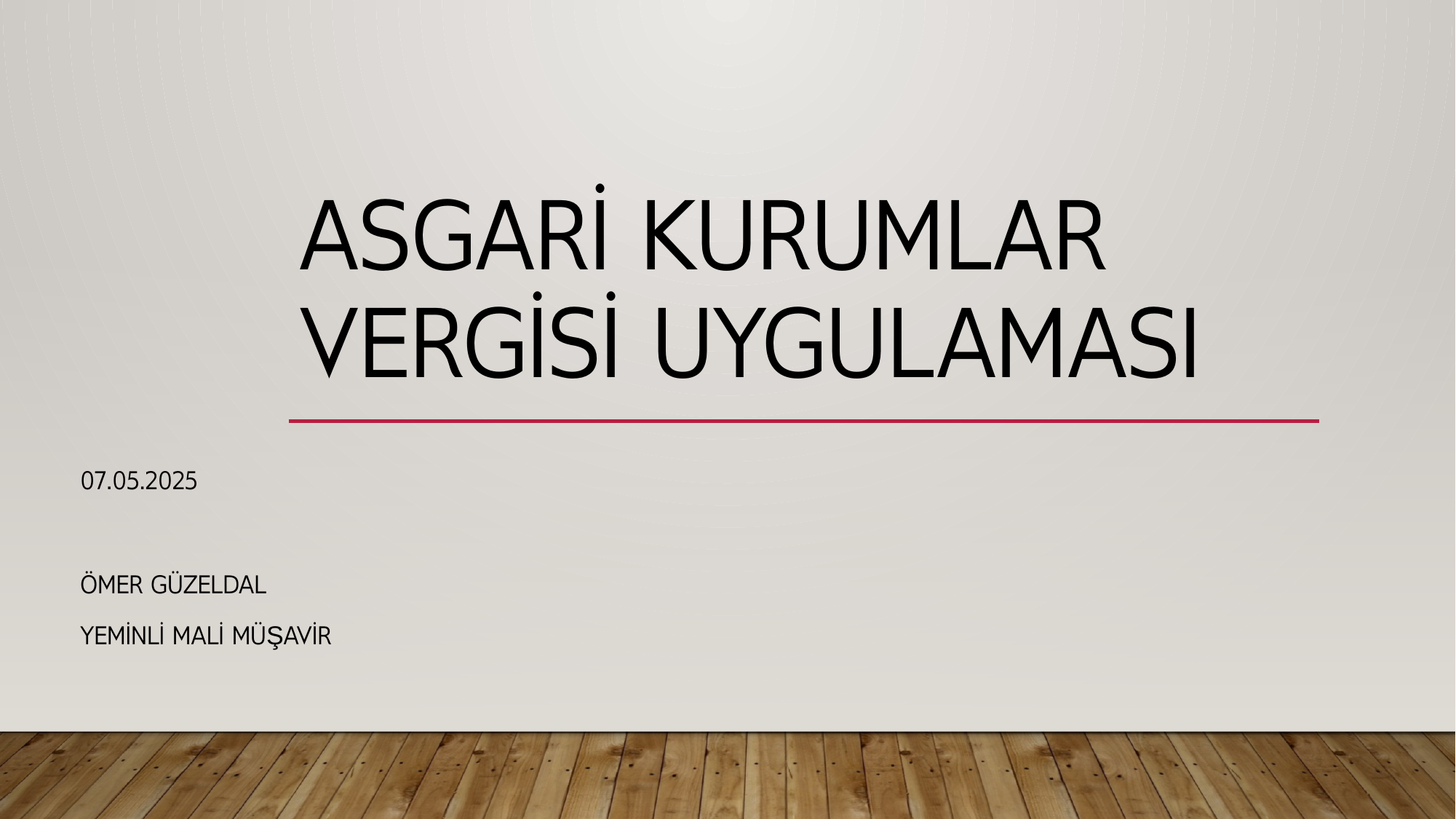

# ASGARİ KURUMLAR VERGİSİ UYGULAMASI

07.05.2025

Ömer güzeldal
Yeminli mali müşavir